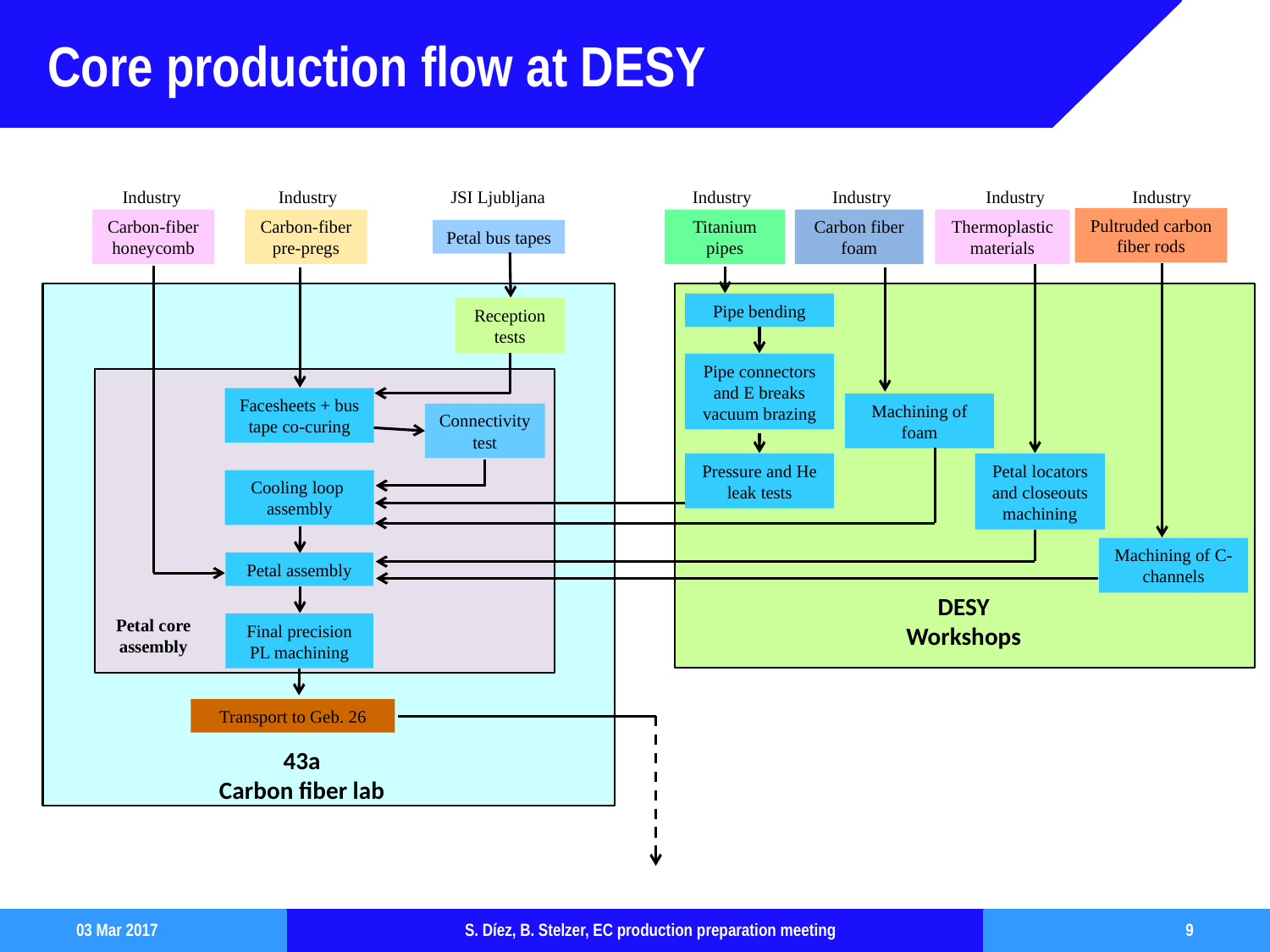

# Core production flow at DESY
Industry
Industry
JSI Ljubljana
Industry
Industry
Industry
Industry
Pultruded carbon fiber rods
Carbon-fiber honeycomb
Carbon-fiber pre-pregs
Titanium pipes
Carbon fiber foam
Thermoplastic materials
Petal bus tapes

Pipe bending
Reception tests
Pipe connectors and E breaks vacuum brazing

Facesheets + bus tape co-curing
Machining of foam
Connectivity test
Pressure and He leak tests
Petal locators and closeouts machining
Cooling loop  assembly
Machining of C-channels
Petal assembly
DESY Workshops
Petal core assembly
Final precision PL machining
Transport to Geb. 26
43a
Carbon fiber lab
9
03 Mar 2017
S. Díez, B. Stelzer, EC production preparation meeting